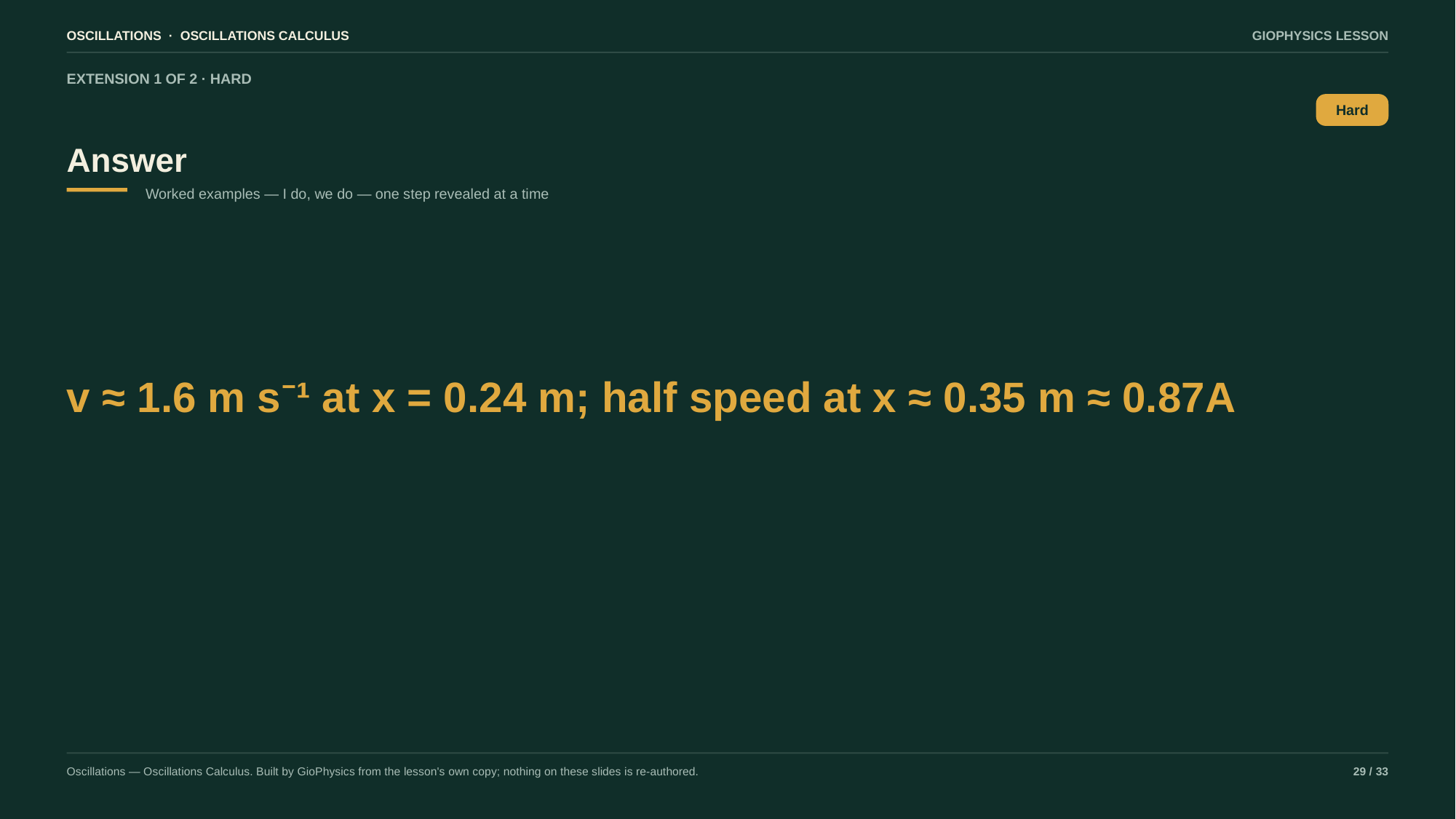

OSCILLATIONS  ·  OSCILLATIONS CALCULUS
GIOPHYSICS LESSON

EXTENSION 1 OF 2 · HARD
Answer

Hard
Worked examples — I do, we do — one step revealed at a time

v ≈ 1.6 m s⁻¹ at x = 0.24 m; half speed at x ≈ 0.35 m ≈ 0.87A

Oscillations — Oscillations Calculus. Built by GioPhysics from the lesson's own copy; nothing on these slides is re-authored.
29 / 33